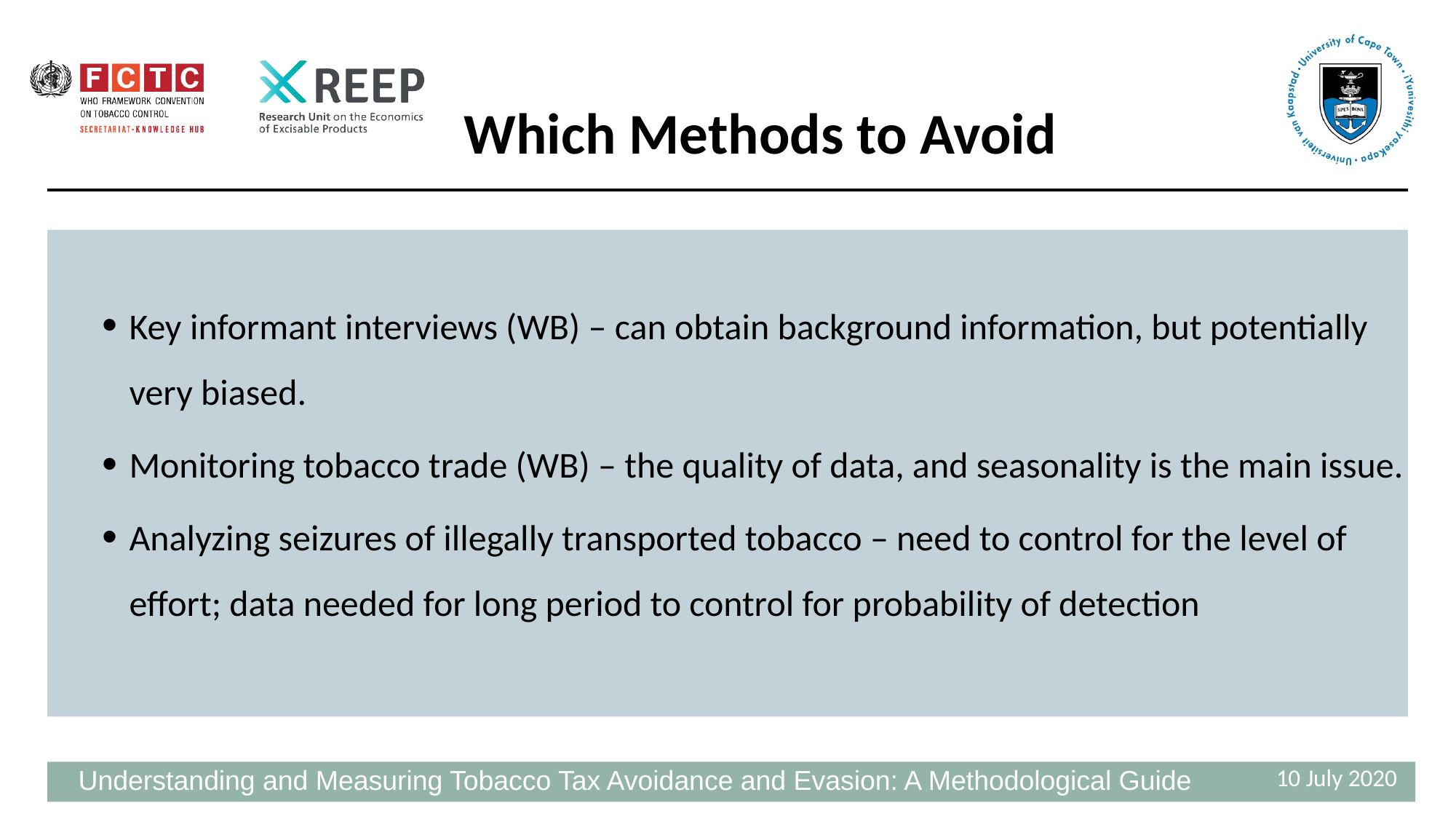

# Which Methods to Avoid

Key informant interviews (WB) – can obtain background information, but potentially very biased.
Monitoring tobacco trade (WB) – the quality of data, and seasonality is the main issue.
Analyzing seizures of illegally transported tobacco – need to control for the level of effort; data needed for long period to control for probability of detection
10 July 2020
 Understanding and Measuring Tobacco Tax Avoidance and Evasion: A Methodological Guide